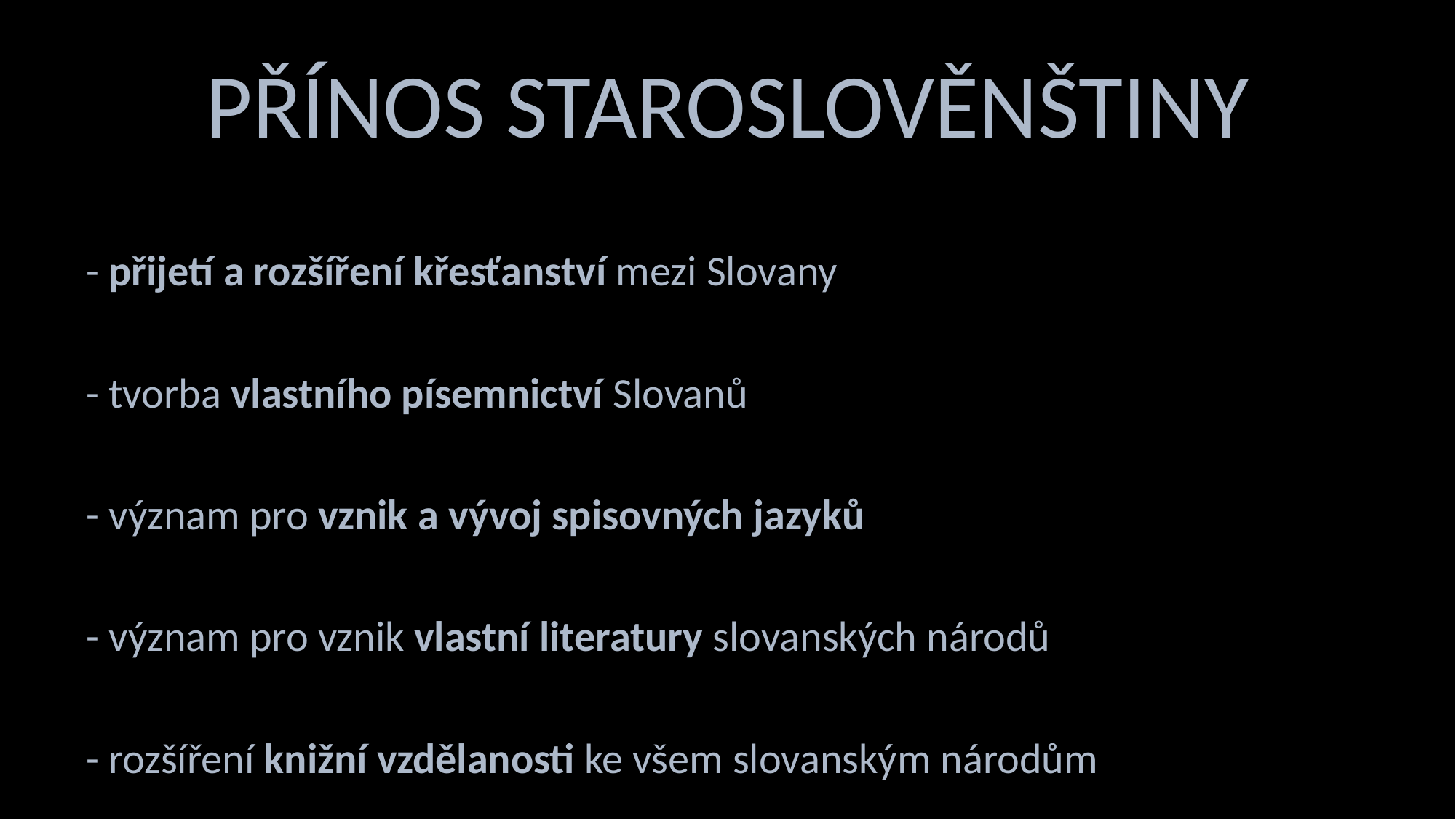

# PŘÍNOS STAROSLOVĚNŠTINY

- přijetí a rozšíření křesťanství mezi Slovany

- tvorba vlastního písemnictví Slovanů

- význam pro vznik a vývoj spisovných jazyků

- význam pro vznik vlastní literatury slovanských národů

- rozšíření knižní vzdělanosti ke všem slovanským národům